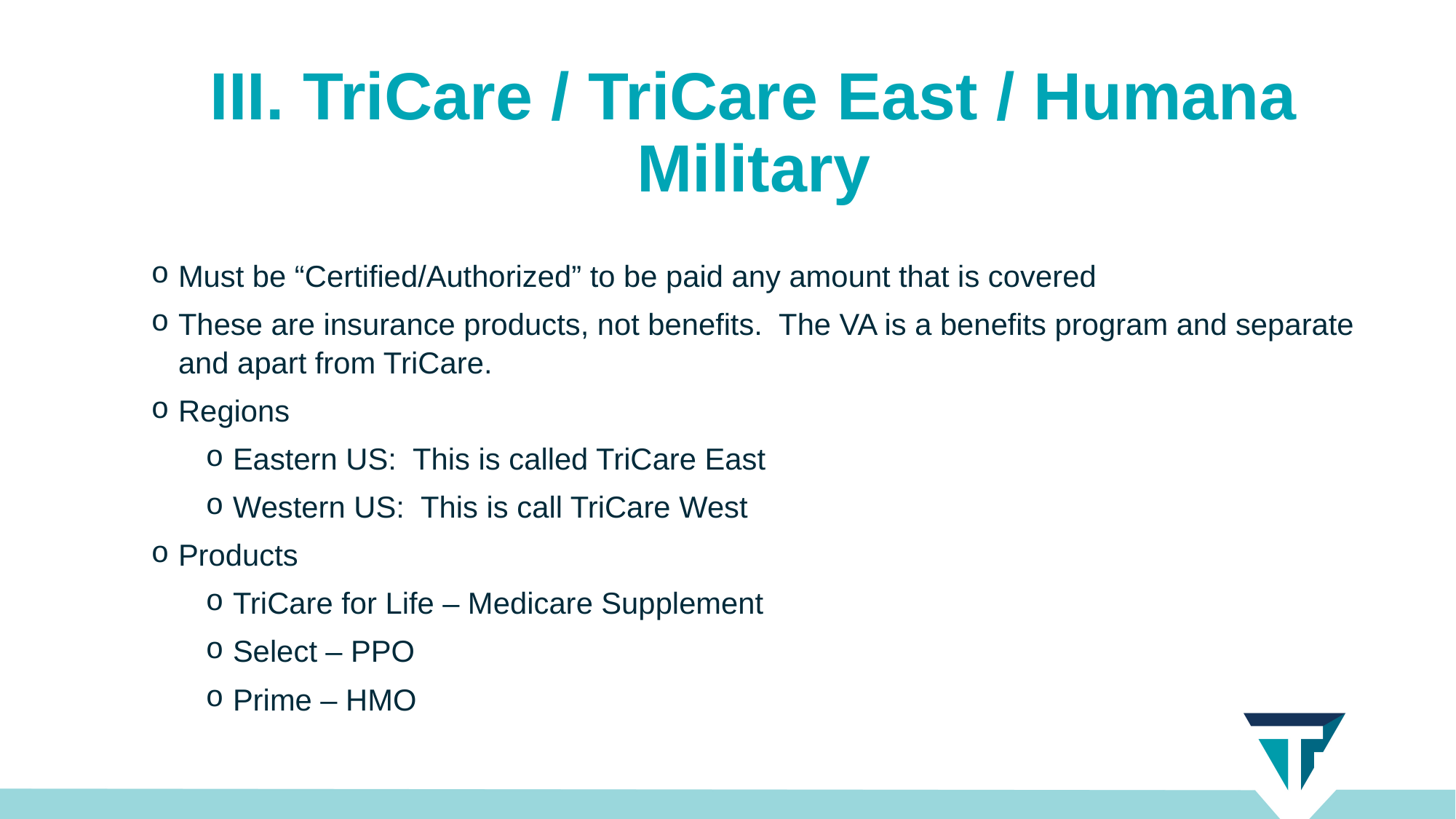

III. TriCare / TriCare East / Humana Military

Must be “Certified/Authorized” to be paid any amount that is covered
These are insurance products, not benefits.  The VA is a benefits program and separate and apart from TriCare.
Regions
Eastern US:  This is called TriCare East
Western US:  This is call TriCare West
Products
TriCare for Life – Medicare Supplement
Select – PPO
Prime – HMO